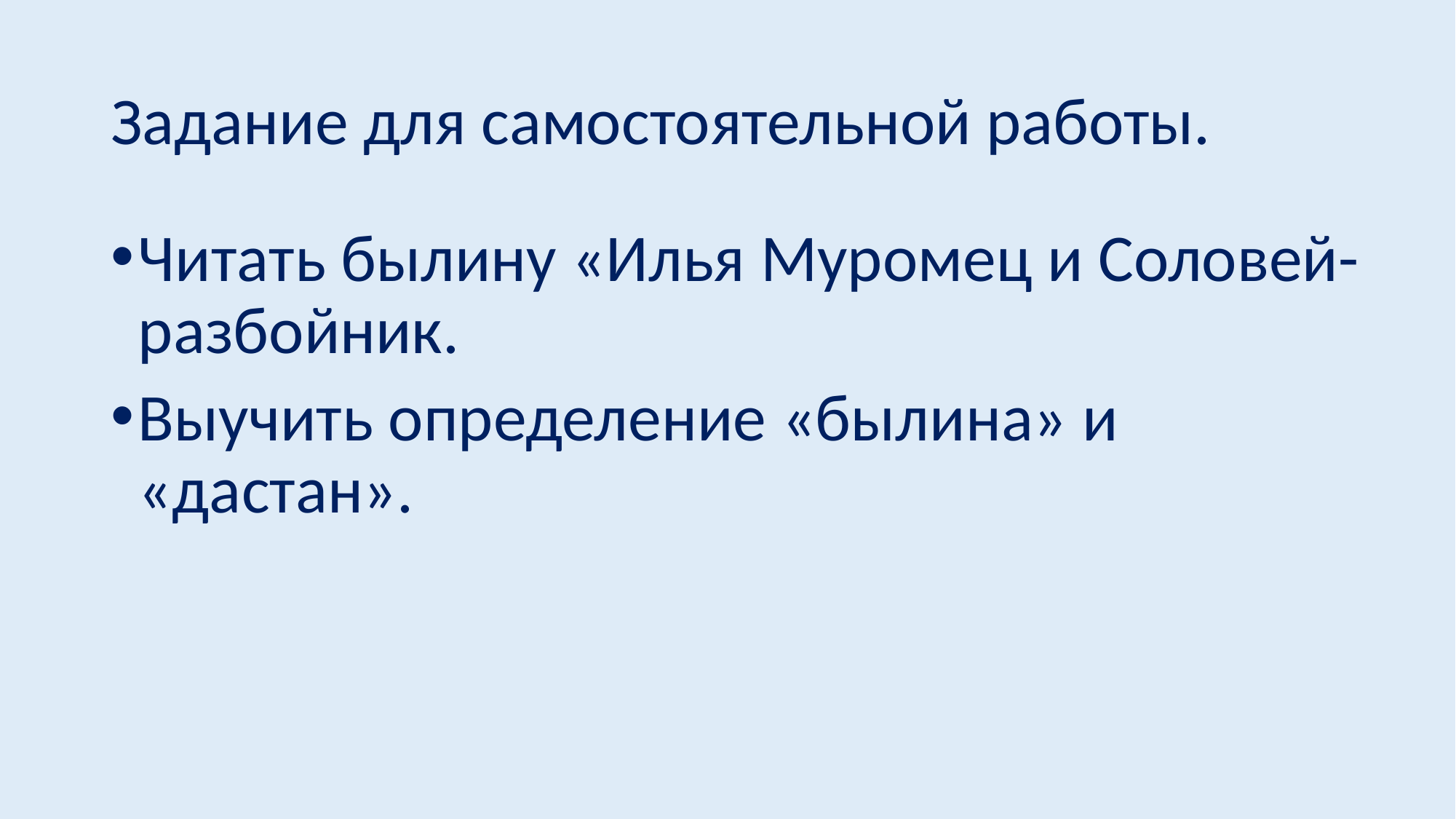

# Задание для самостоятельной работы.
Читать былину «Илья Муромец и Соловей-разбойник.
Выучить определение «былина» и «дастан».